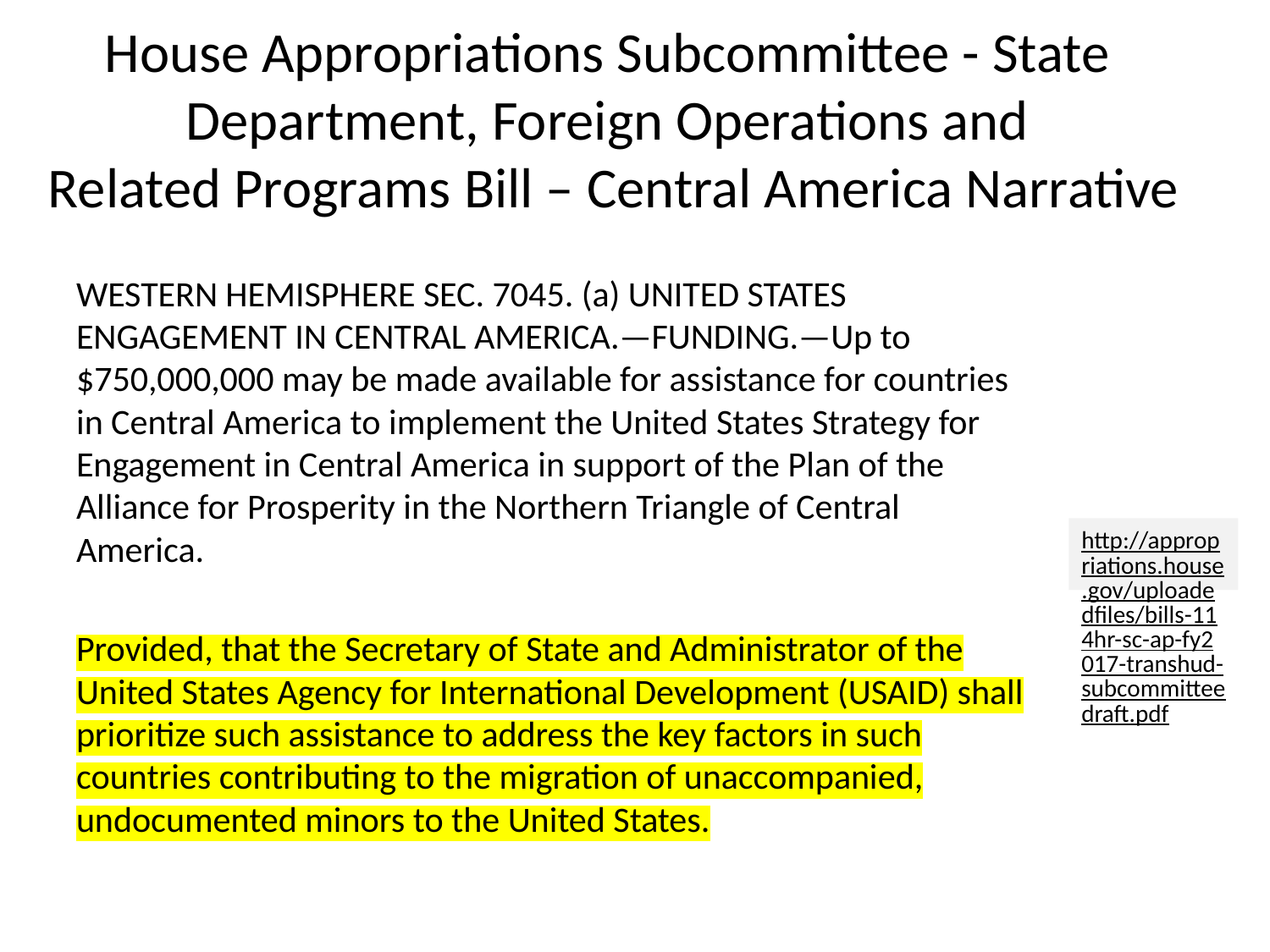

# House Appropriations Subcommittee - State Department, Foreign Operations and Related Programs Bill – Central America Narrative
WESTERN HEMISPHERE SEC. 7045. (a) UNITED STATES ENGAGEMENT IN CENTRAL AMERICA.—FUNDING.—Up to $750,000,000 may be made available for assistance for countries in Central America to implement the United States Strategy for Engagement in Central America in support of the Plan of the Alliance for Prosperity in the Northern Triangle of Central America.

Provided, that the Secretary of State and Administrator of the United States Agency for International Development (USAID) shall prioritize such assistance to address the key factors in such countries contributing to the migration of unaccompanied, undocumented minors to the United States.

http://appropriations.house.gov/uploadedfiles/bills-114hr-sc-ap-fy2017-transhud-subcommitteedraft.pdf